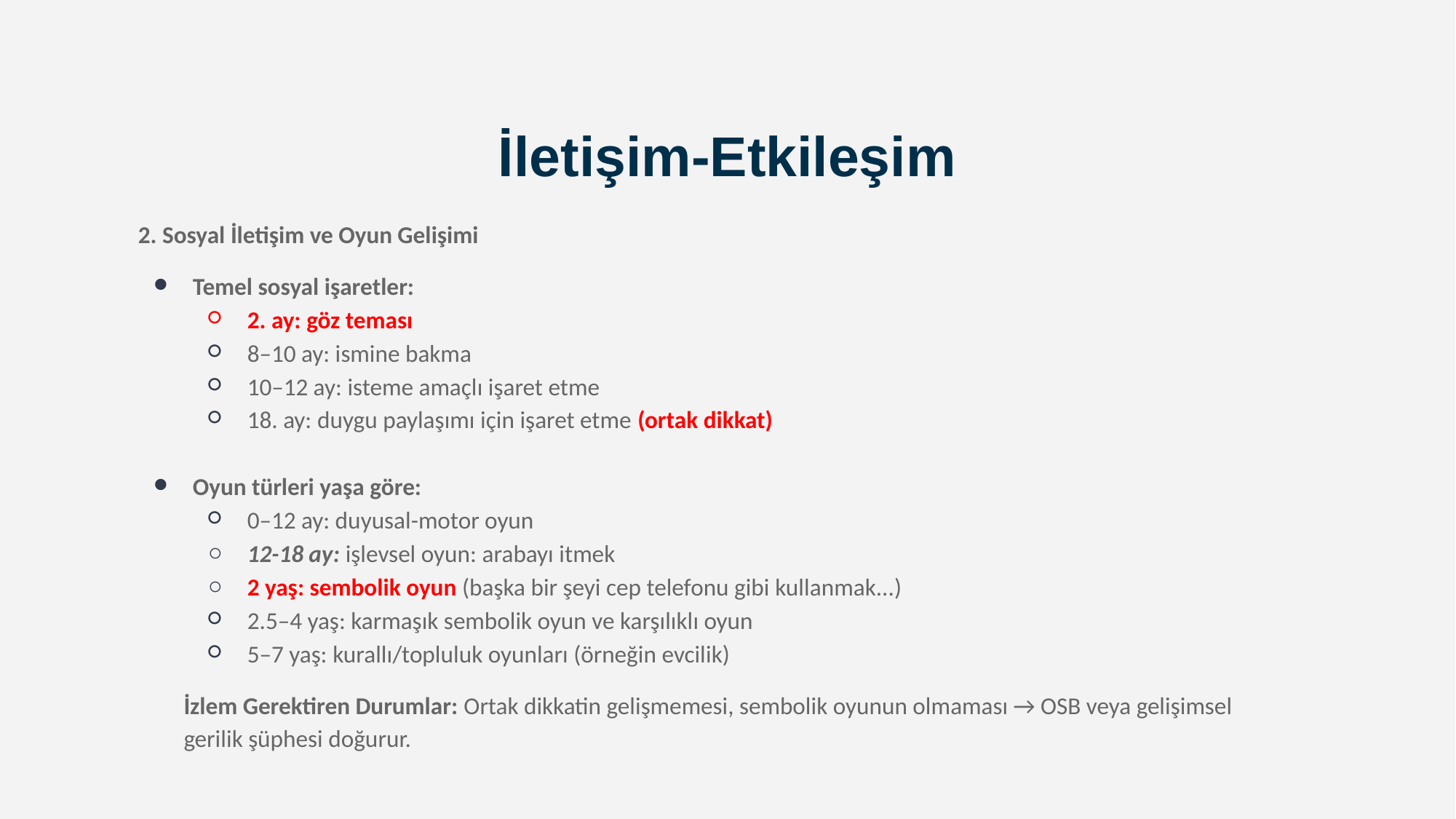

# İletişim-Etkileşim
2. Sosyal İletişim ve Oyun Gelişimi
Temel sosyal işaretler:
2. ay: göz teması
8–10 ay: ismine bakma
10–12 ay: isteme amaçlı işaret etme
18. ay: duygu paylaşımı için işaret etme (ortak dikkat)
Oyun türleri yaşa göre:
0–12 ay: duyusal-motor oyun
12-18 ay: işlevsel oyun: arabayı itmek
2 yaş: sembolik oyun (başka bir şeyi cep telefonu gibi kullanmak...)
2.5–4 yaş: karmaşık sembolik oyun ve karşılıklı oyun
5–7 yaş: kurallı/topluluk oyunları (örneğin evcilik)
İzlem Gerektiren Durumlar: Ortak dikkatin gelişmemesi, sembolik oyunun olmaması → OSB veya gelişimsel gerilik şüphesi doğurur.